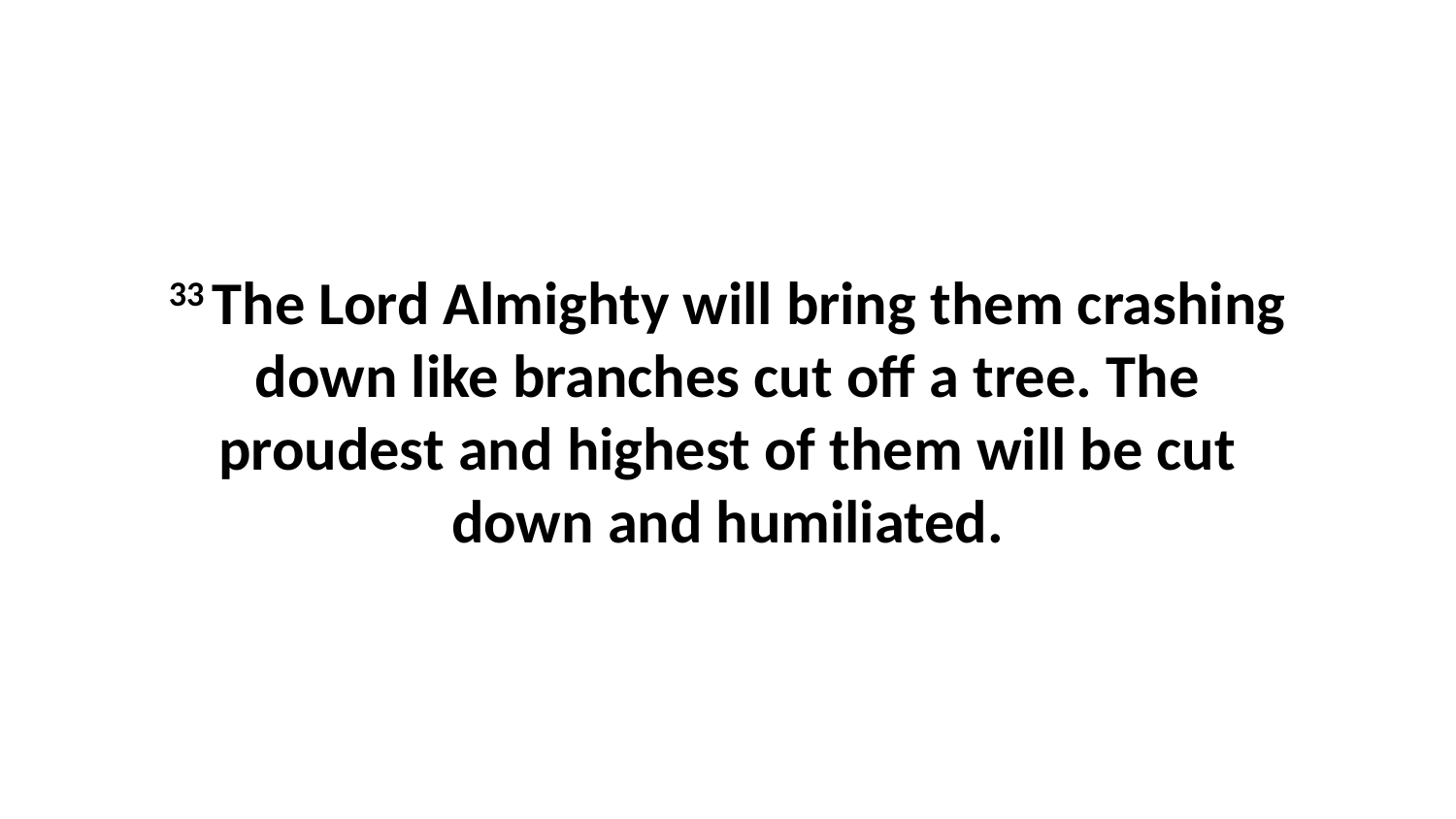

33 The Lord Almighty will bring them crashing down like branches cut off a tree. The proudest and highest of them will be cut down and humiliated.